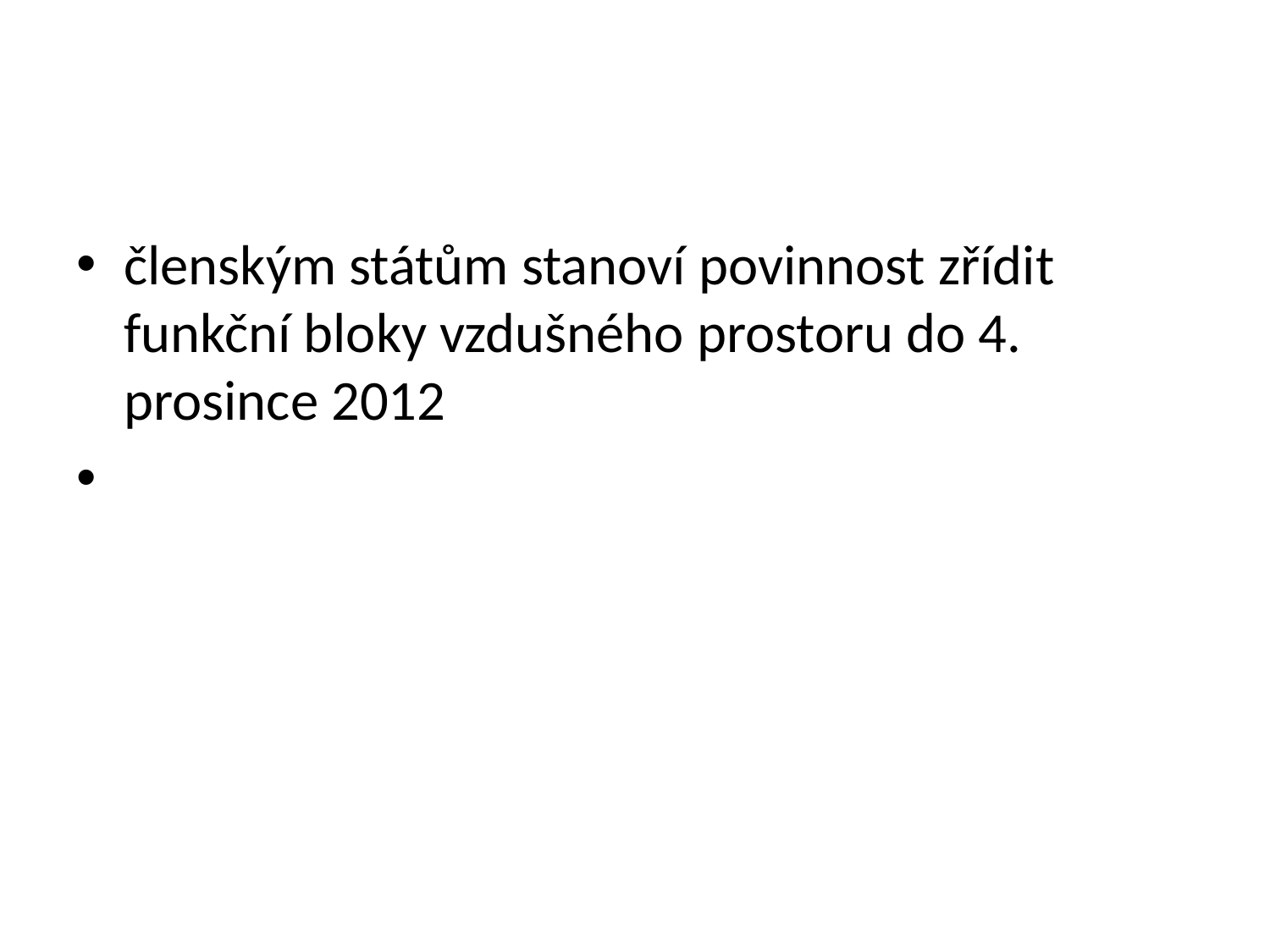

#
členským státům stanoví povinnost zřídit funkční bloky vzdušného prostoru do 4. prosince 2012